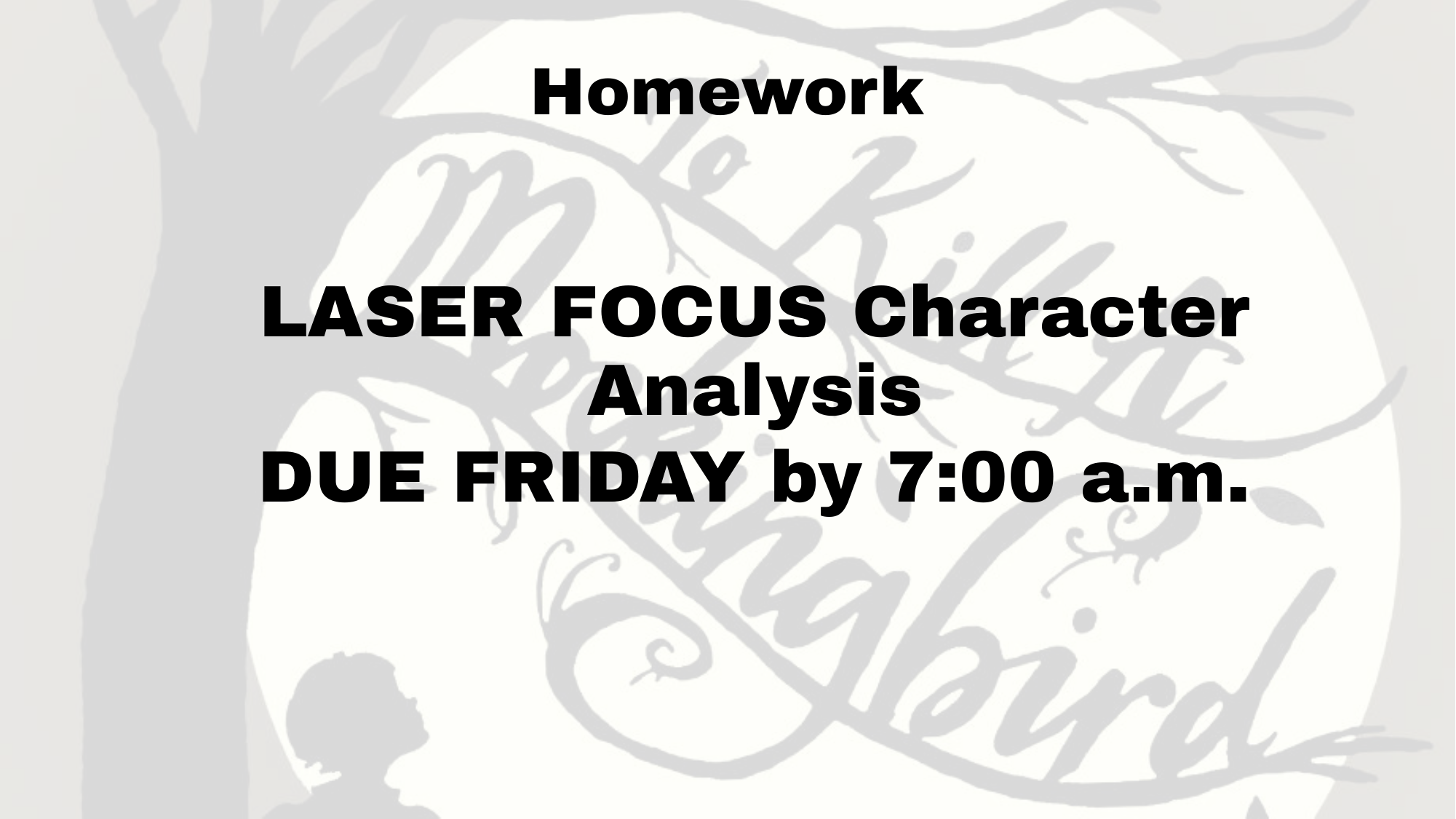

# Homework

LASER FOCUS Character Analysis
DUE FRIDAY by 7:00 a.m.